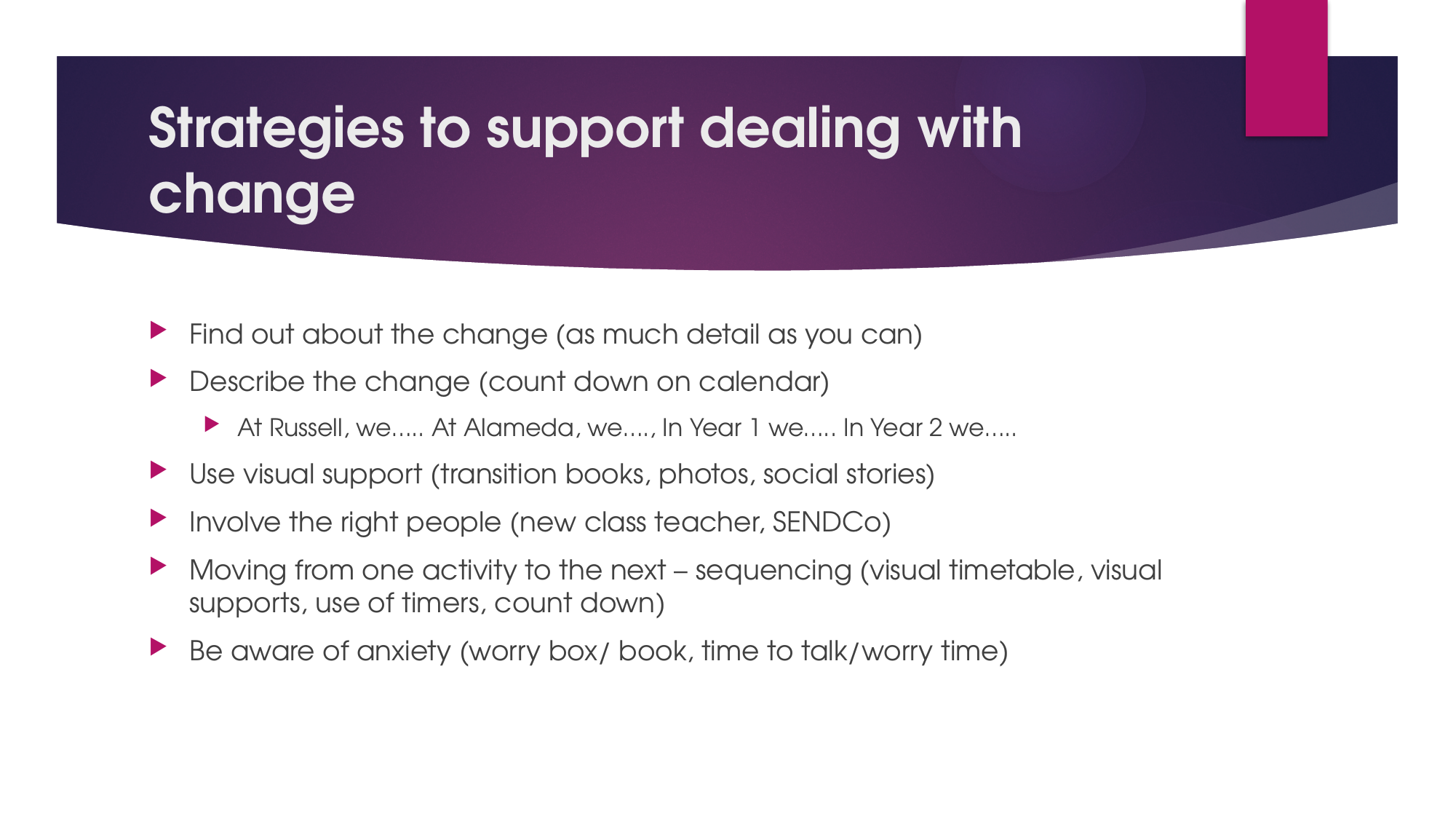

# Strategies to support dealing with change
Find out about the change (as much detail as you can)
Describe the change (count down on calendar)
At Russell, we….. At Alameda, we…., In Year 1 we….. In Year 2 we…..
Use visual support (transition books, photos, social stories)
Involve the right people (new class teacher, SENDCo)
Moving from one activity to the next – sequencing (visual timetable, visual supports, use of timers, count down)
Be aware of anxiety (worry box/ book, time to talk/worry time)